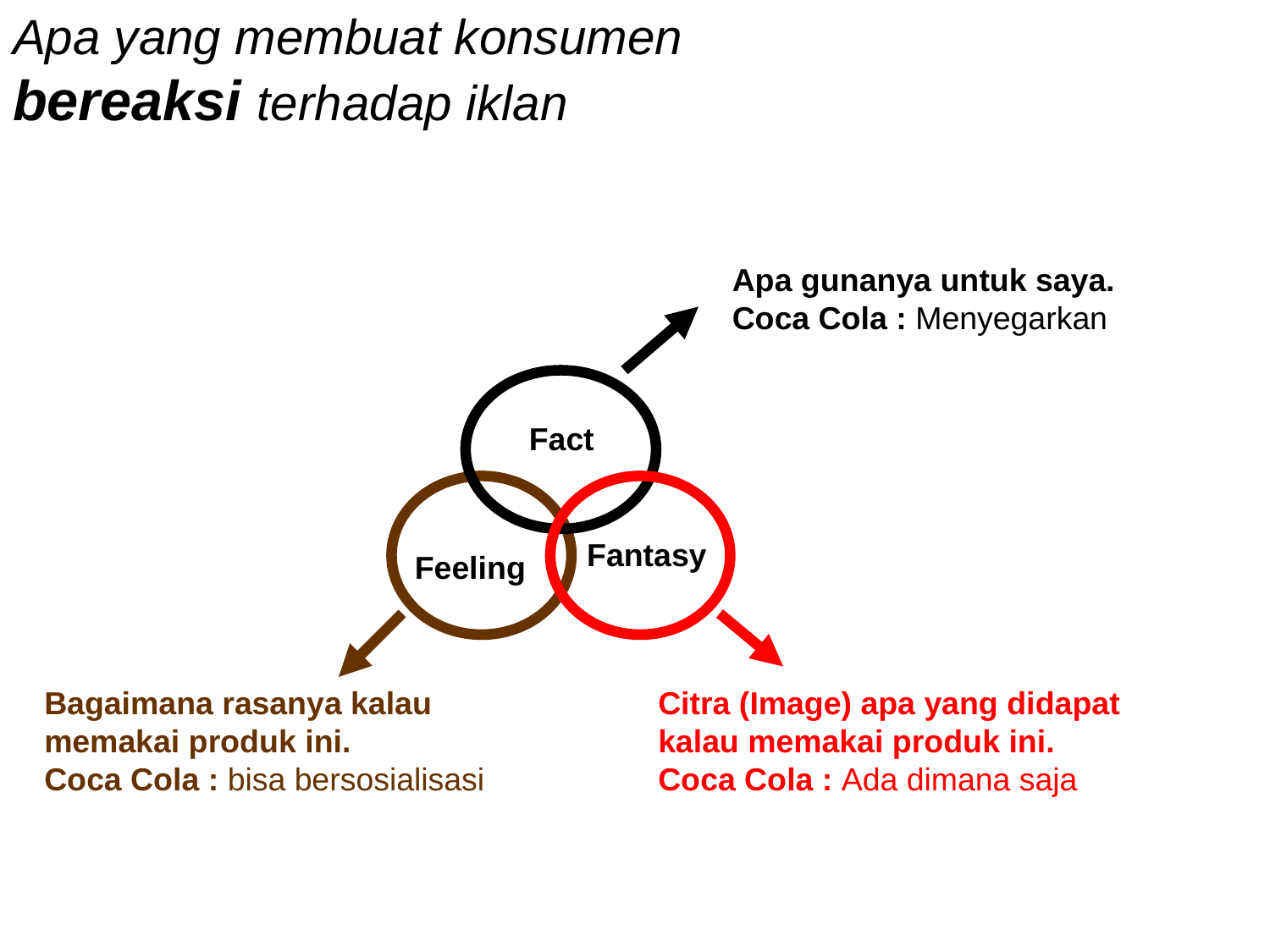

# Apa yang membuat konsumen bereaksi terhadap iklan
Apa gunanya untuk saya.
Coca Cola : Menyegarkan

Fact

Fantasy
Feeling

Bagaimana rasanya kalau memakai produk ini.
Coca Cola : bisa bersosialisasi
Citra (Image) apa yang didapat kalau memakai produk ini.
Coca Cola : Ada dimana saja